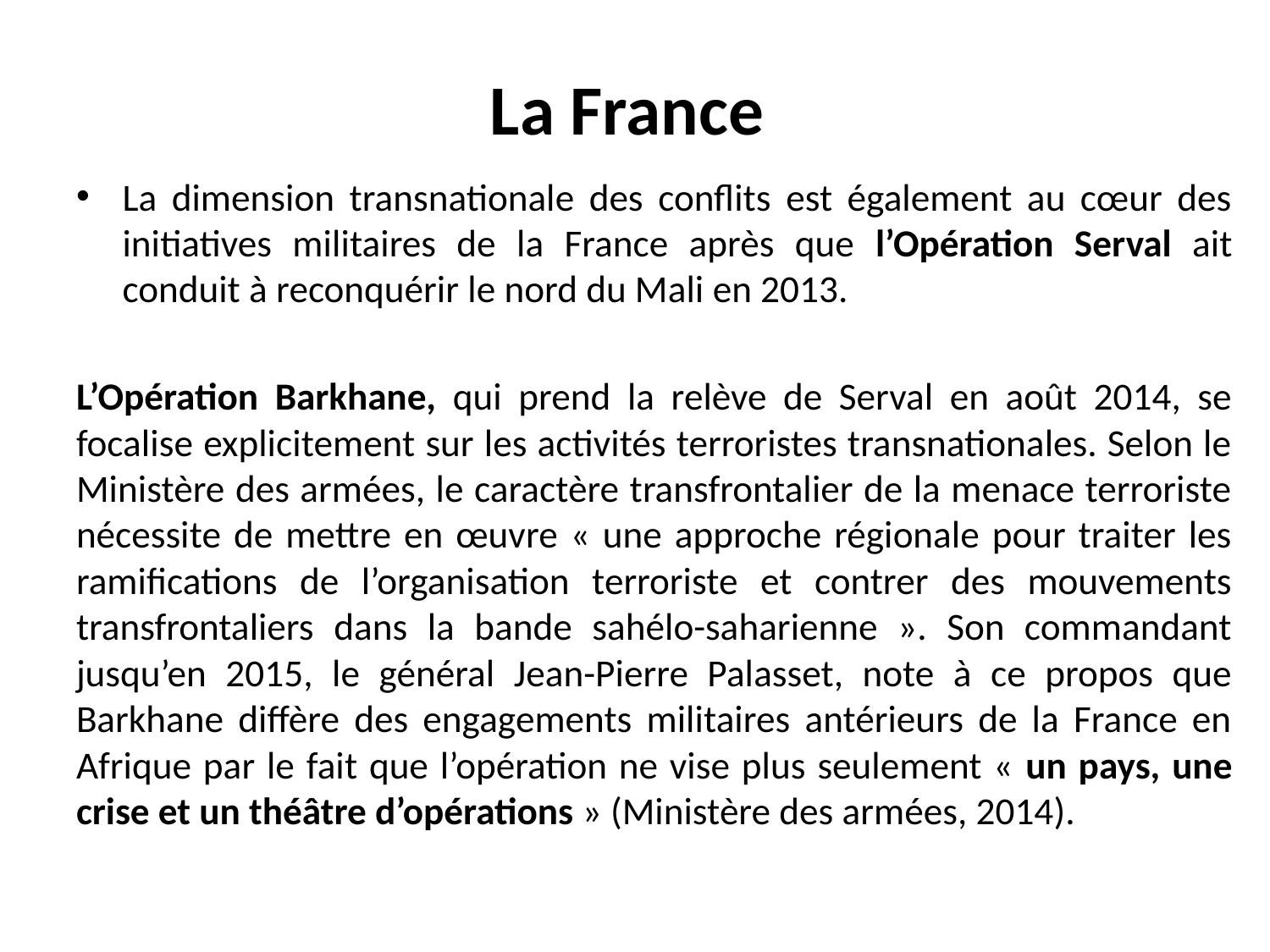

# La France
La dimension transnationale des conflits est également au cœur des initiatives militaires de la France après que l’Opération Serval ait conduit à reconquérir le nord du Mali en 2013.

L’Opération Barkhane, qui prend la relève de Serval en août 2014, se focalise explicitement sur les activités terroristes transnationales. Selon le Ministère des armées, le caractère transfrontalier de la menace terroriste nécessite de mettre en œuvre « une approche régionale pour traiter les ramifications de l’organisation terroriste et contrer des mouvements transfrontaliers dans la bande sahélo-saharienne ». Son commandant jusqu’en 2015, le général Jean-Pierre Palasset, note à ce propos que Barkhane diffère des engagements militaires antérieurs de la France en Afrique par le fait que l’opération ne vise plus seulement « un pays, une crise et un théâtre d’opérations » (Ministère des armées, 2014).